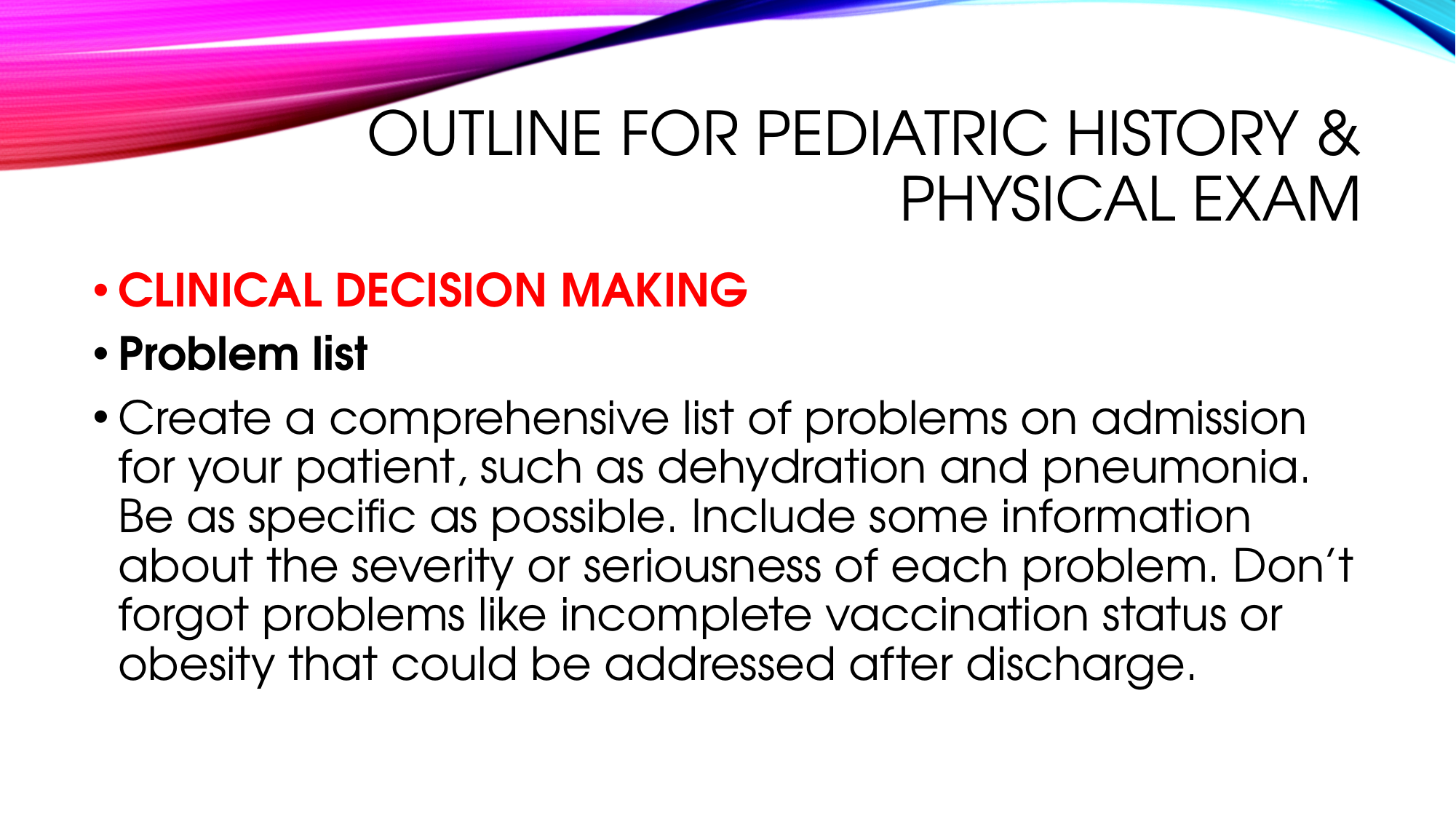

# OUTLINE FOR PEDIATRIC HISTORY & PHYSICAL EXAM
CLINICAL DECISION MAKING
Problem list
Create a comprehensive list of problems on admission for your patient, such as dehydration and pneumonia. Be as specific as possible. Include some information about the severity or seriousness of each problem. Don’t forgot problems like incomplete vaccination status or obesity that could be addressed after discharge.